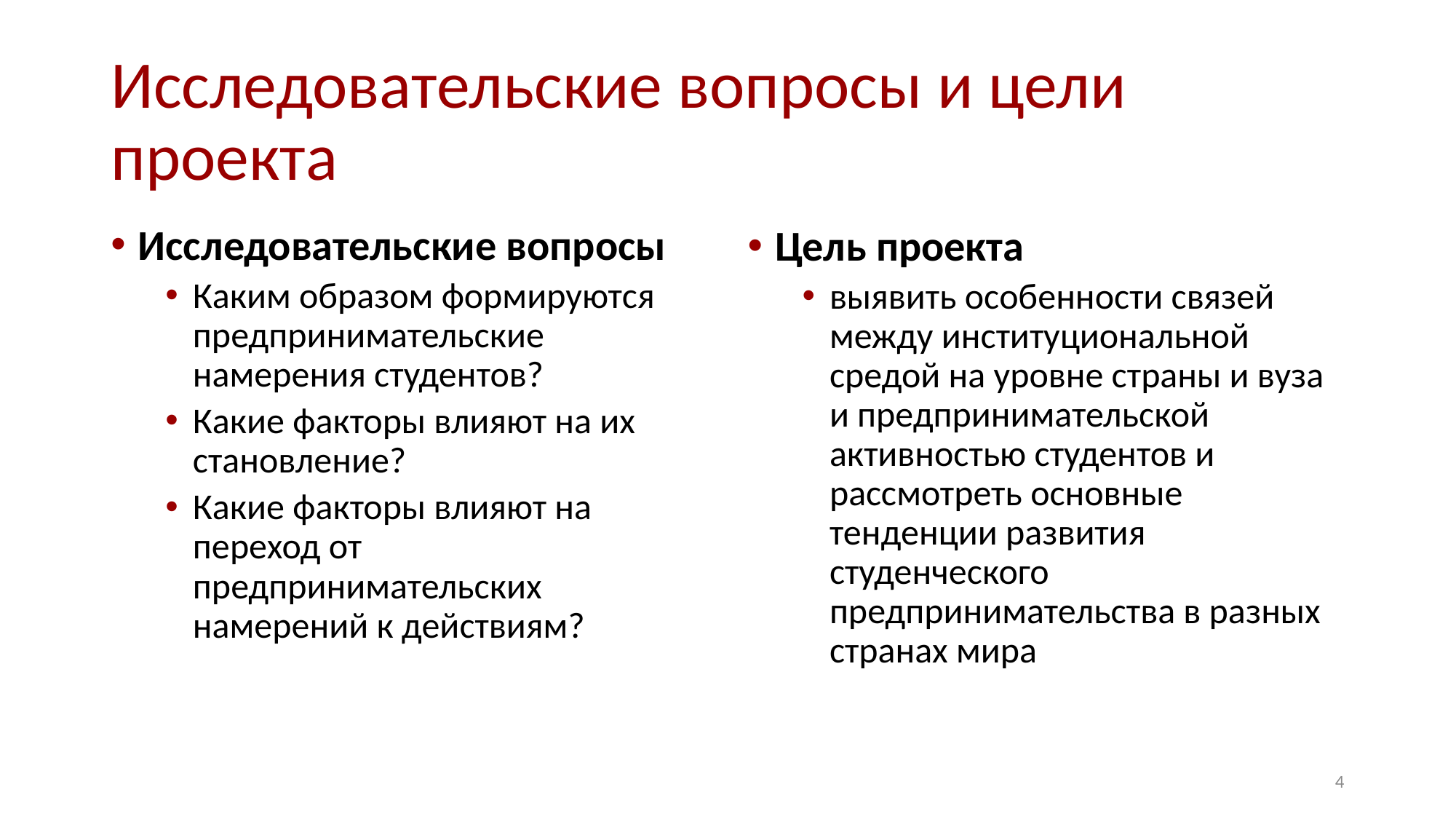

# Исследовательские вопросы и цели проекта
Исследовательские вопросы
Каким образом формируются предпринимательские намерения студентов?
Какие факторы влияют на их становление?
Какие факторы влияют на переход от предпринимательских намерений к действиям?

Цель проекта
выявить особенности связей между институциональной средой на уровне страны и вуза и предпринимательской активностью студентов и рассмотреть основные тенденции развития студенческого предпринимательства в разных странах мира

4